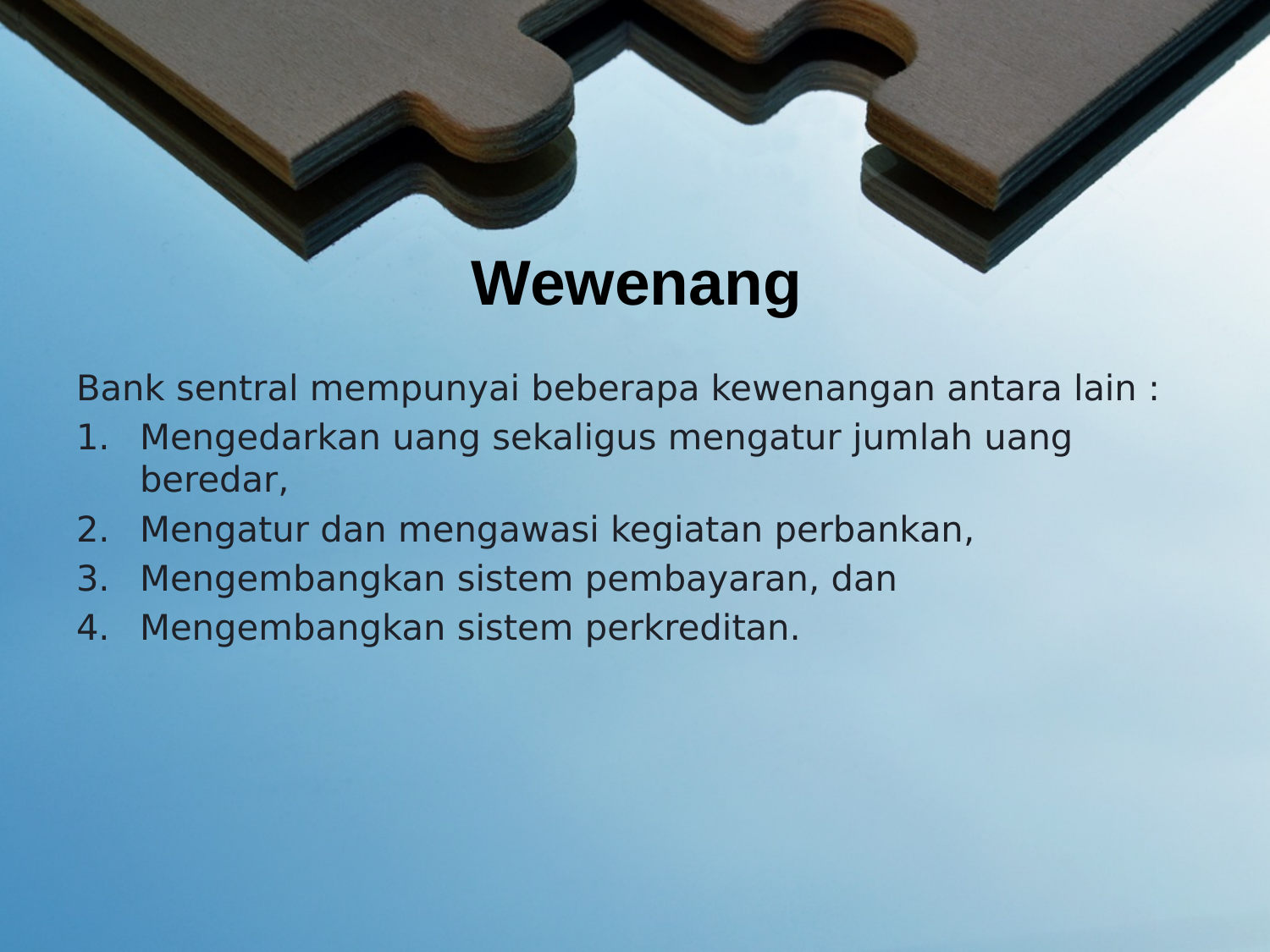

# Wewenang
Bank sentral mempunyai beberapa kewenangan antara lain :
Mengedarkan uang sekaligus mengatur jumlah uang beredar,
Mengatur dan mengawasi kegiatan perbankan,
Mengembangkan sistem pembayaran, dan
Mengembangkan sistem perkreditan.